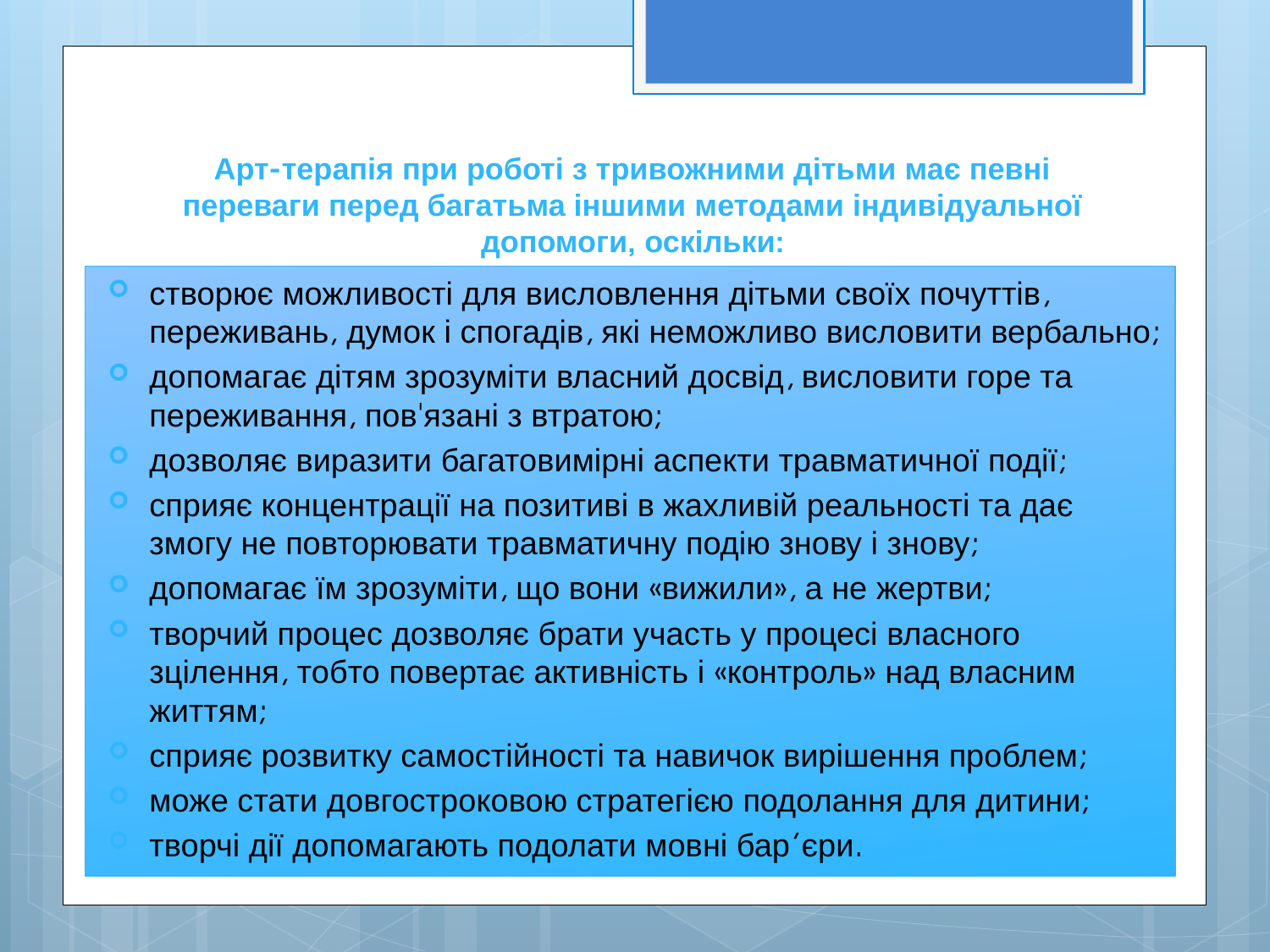

# Арт-терапія при роботі з тривожними дітьми має певні переваги перед багатьма іншими методами індивідуальної допомоги, оскільки:
створює можливості для висловлення дітьми своїх почуттів, переживань, думок і спогадів, які неможливо висловити вербально;
допомагає дітям зрозуміти власний досвід, висловити горе та переживання, пов'язані з втратою;
дозволяє виразити багатовимірні аспекти травматичної події;
сприяє концентрації на позитиві в жахливій реальності та дає змогу не повторювати травматичну подію знову і знову;
допомагає їм зрозуміти, що вони «вижили», а не жертви;
творчий процес дозволяє брати участь у процесі власного зцілення, тобто повертає активність і «контроль» над власним життям;
сприяє розвитку самостійності та навичок вирішення проблем;
може стати довгостроковою стратегією подолання для дитини;
творчі дії допомагають подолати мовні бар’єри.